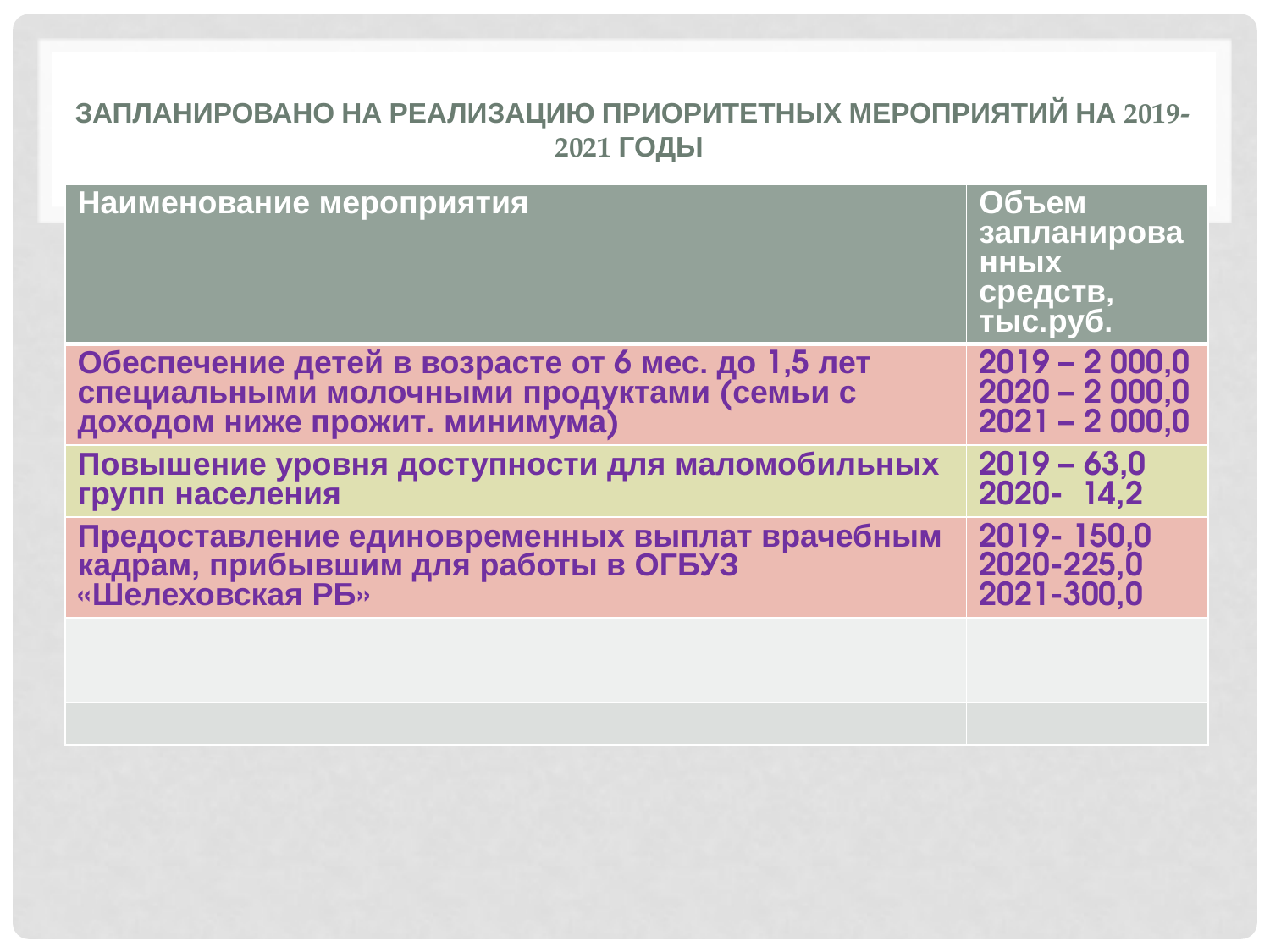

# Запланировано на реализацию приоритетных мероприятий на 2019-2021 годы
| Наименование мероприятия | Объем запланированных средств, тыс.руб. |
| --- | --- |
| Обеспечение детей в возрасте от 6 мес. до 1,5 лет специальными молочными продуктами (семьи с доходом ниже прожит. минимума) | 2019 – 2 000,0 2020 – 2 000,0 2021 – 2 000,0 |
| Повышение уровня доступности для маломобильных групп населения | 2019 – 63,0 2020- 14,2 |
| Предоставление единовременных выплат врачебным кадрам, прибывшим для работы в ОГБУЗ «Шелеховская РБ» | 2019- 150,0 2020-225,0 2021-300,0 |
|  |  |
|  |  |